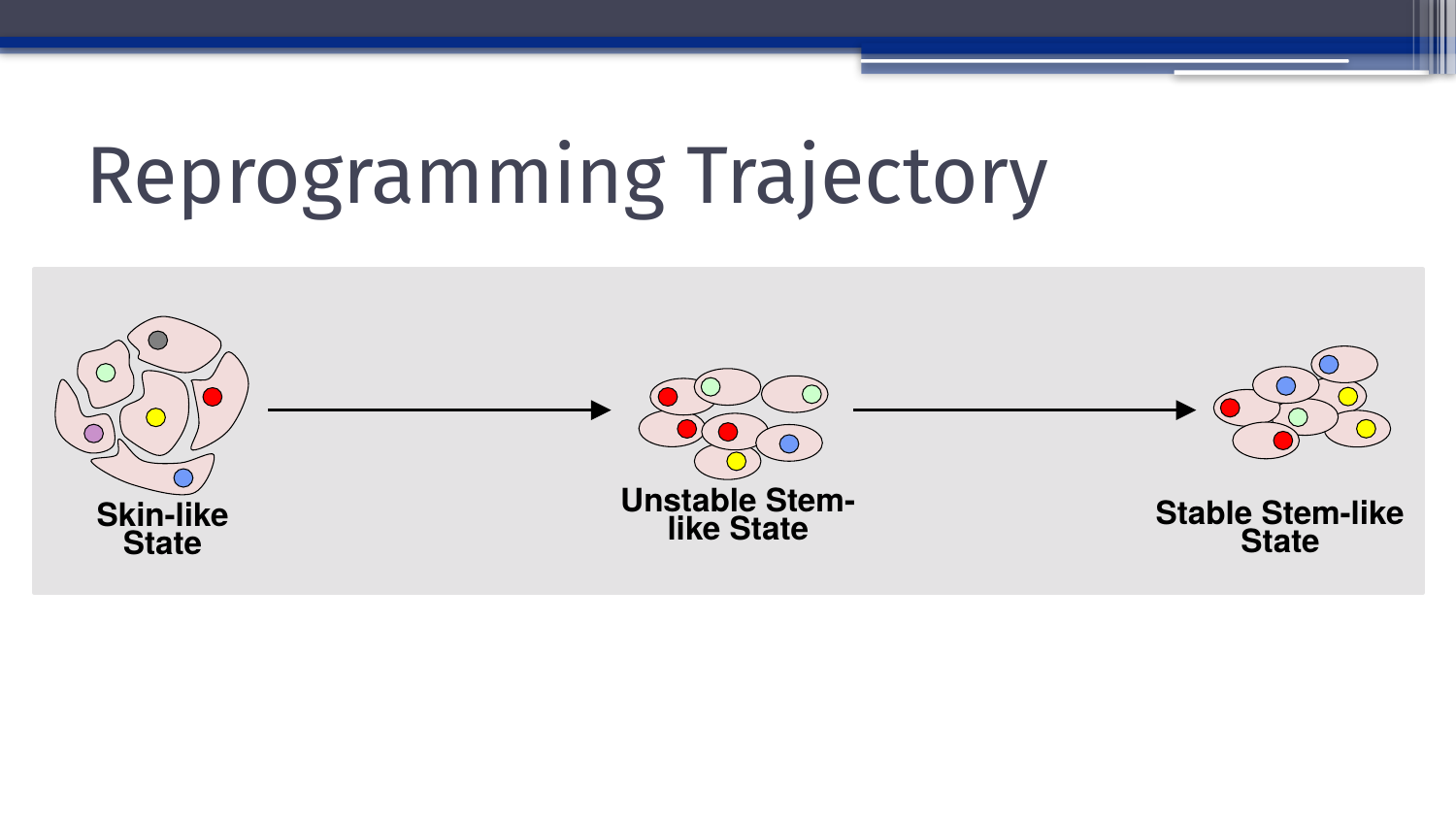

# Reprogramming Trajectory

Unstable Stem-
like State
Stable Stem-like State
Skin-like
State